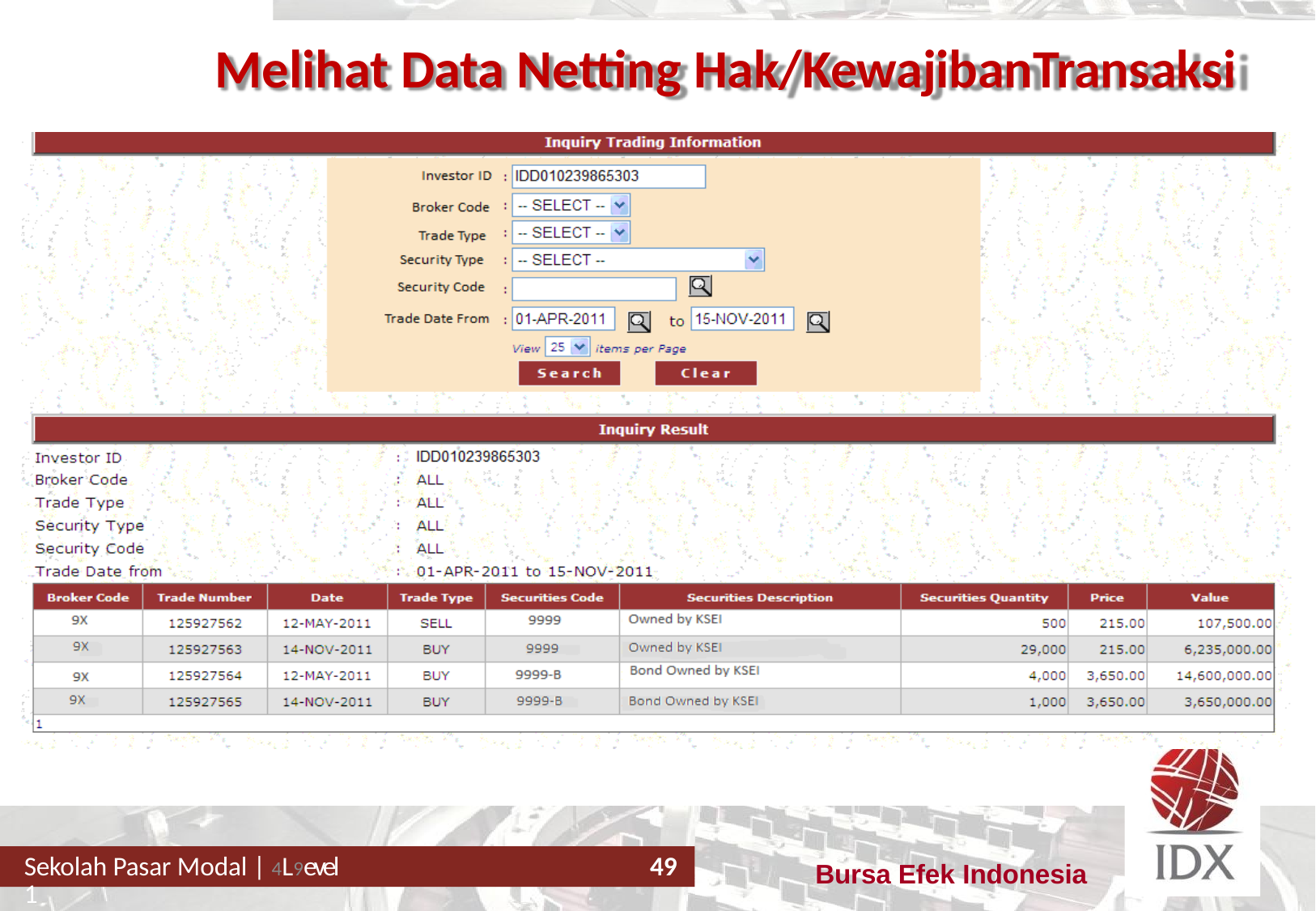

# Melihat Data Netting Hak/KewajibanTransaksi

Sekolah Pasar Modal | 4L9evel 1
49
Bursa Efek Indonesia